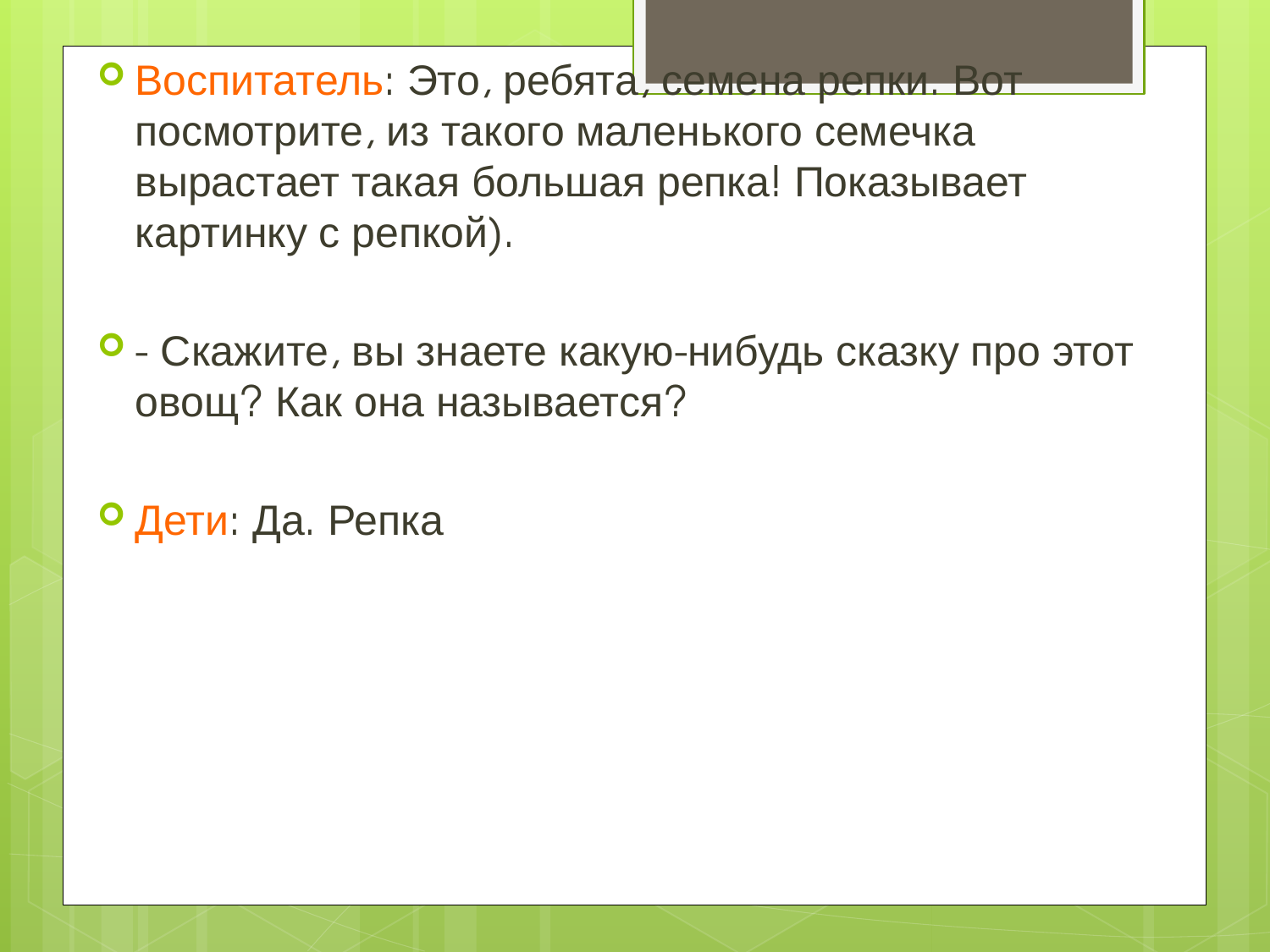

Воспитатель: Это, ребята, семена репки. Вот посмотрите, из такого маленького семечка вырастает такая большая репка! Показывает картинку с репкой).

- Скажите, вы знаете какую-нибудь сказку про этот овощ? Как она называется?

Дети: Да. Репка